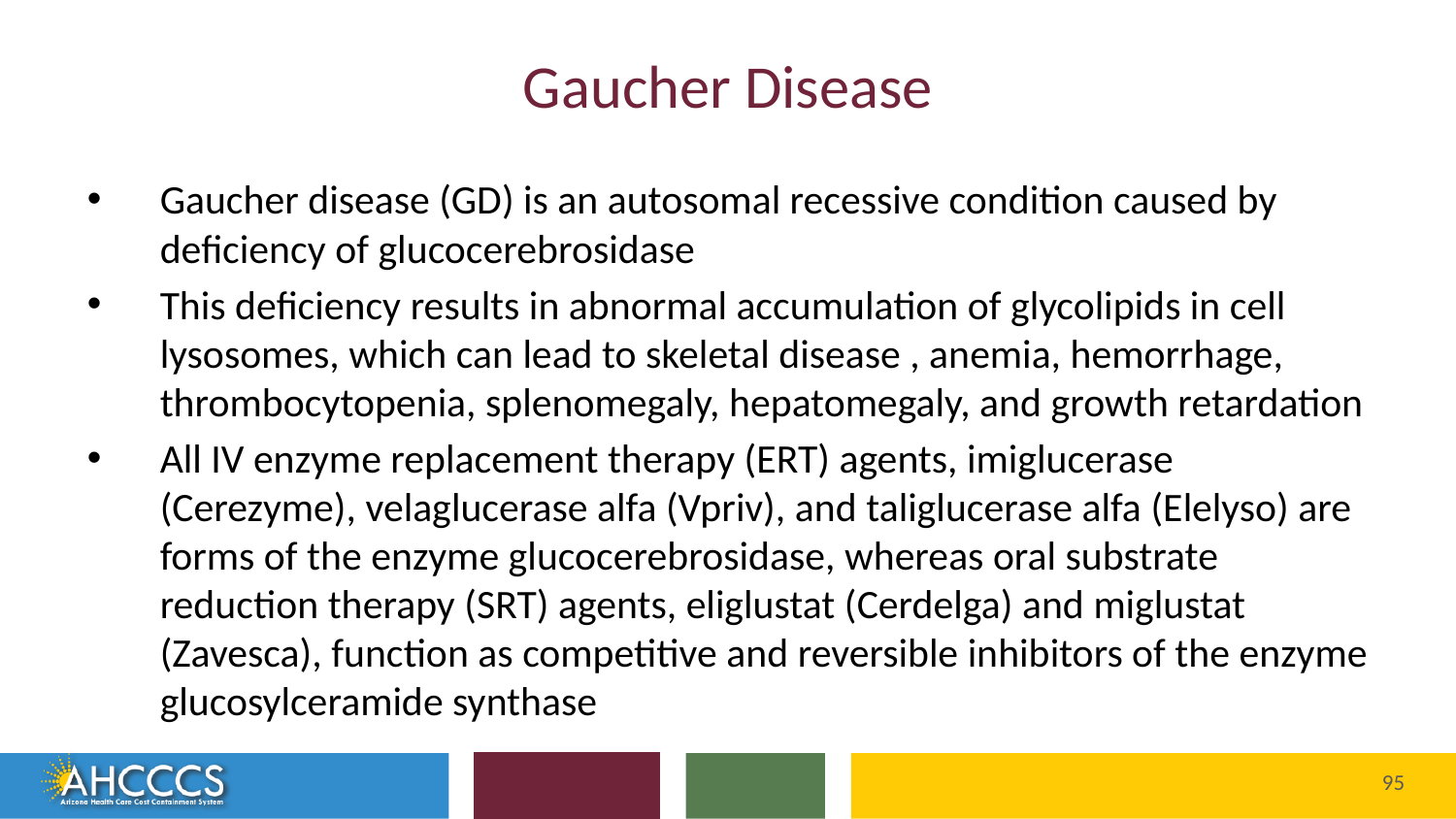

# Gaucher Disease
Gaucher disease (GD) is an autosomal recessive condition caused by deficiency of glucocerebrosidase
This deficiency results in abnormal accumulation of glycolipids in cell lysosomes, which can lead to skeletal disease , anemia, hemorrhage, thrombocytopenia, splenomegaly, hepatomegaly, and growth retardation
All IV enzyme replacement therapy (ERT) agents, imiglucerase (Cerezyme), velaglucerase alfa (Vpriv), and taliglucerase alfa (Elelyso) are forms of the enzyme glucocerebrosidase, whereas oral substrate reduction therapy (SRT) agents, eliglustat (Cerdelga) and miglustat (Zavesca), function as competitive and reversible inhibitors of the enzyme glucosylceramide synthase

Reaching across Arizona to provide comprehensive
quality health care for those in need
95